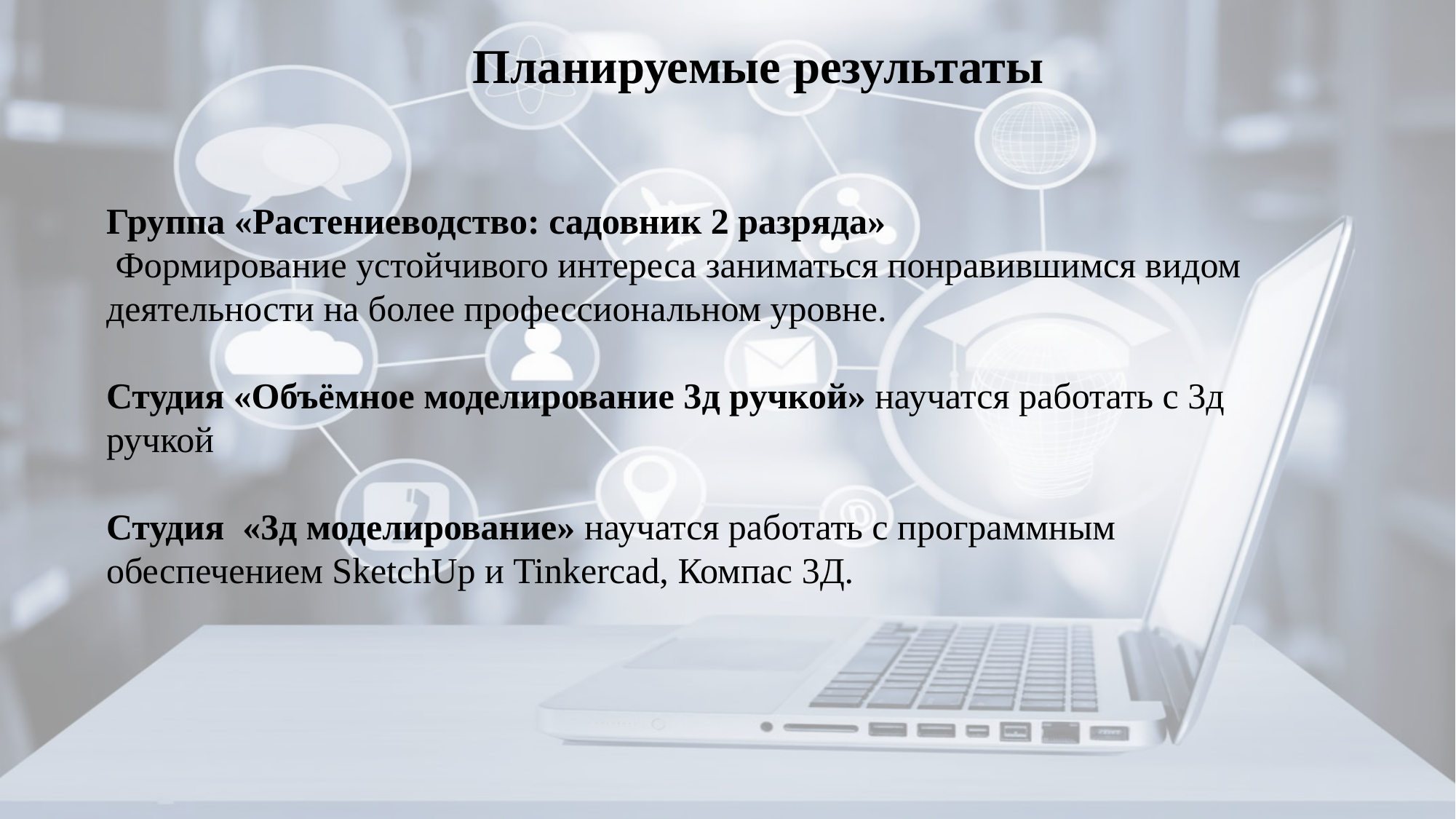

Планируемые результаты

Группа «Растениеводство: садовник 2 разряда»
 Формирование устойчивого интереса заниматься понравившимся видом деятельности на более профессиональном уровне.

Студия «Объёмное моделирование 3д ручкой» научатся работать с 3д ручкой

Студия  «3д моделирование» научатся работать с программным обеспечением SketchUp и Tinkercad, Компас 3Д.